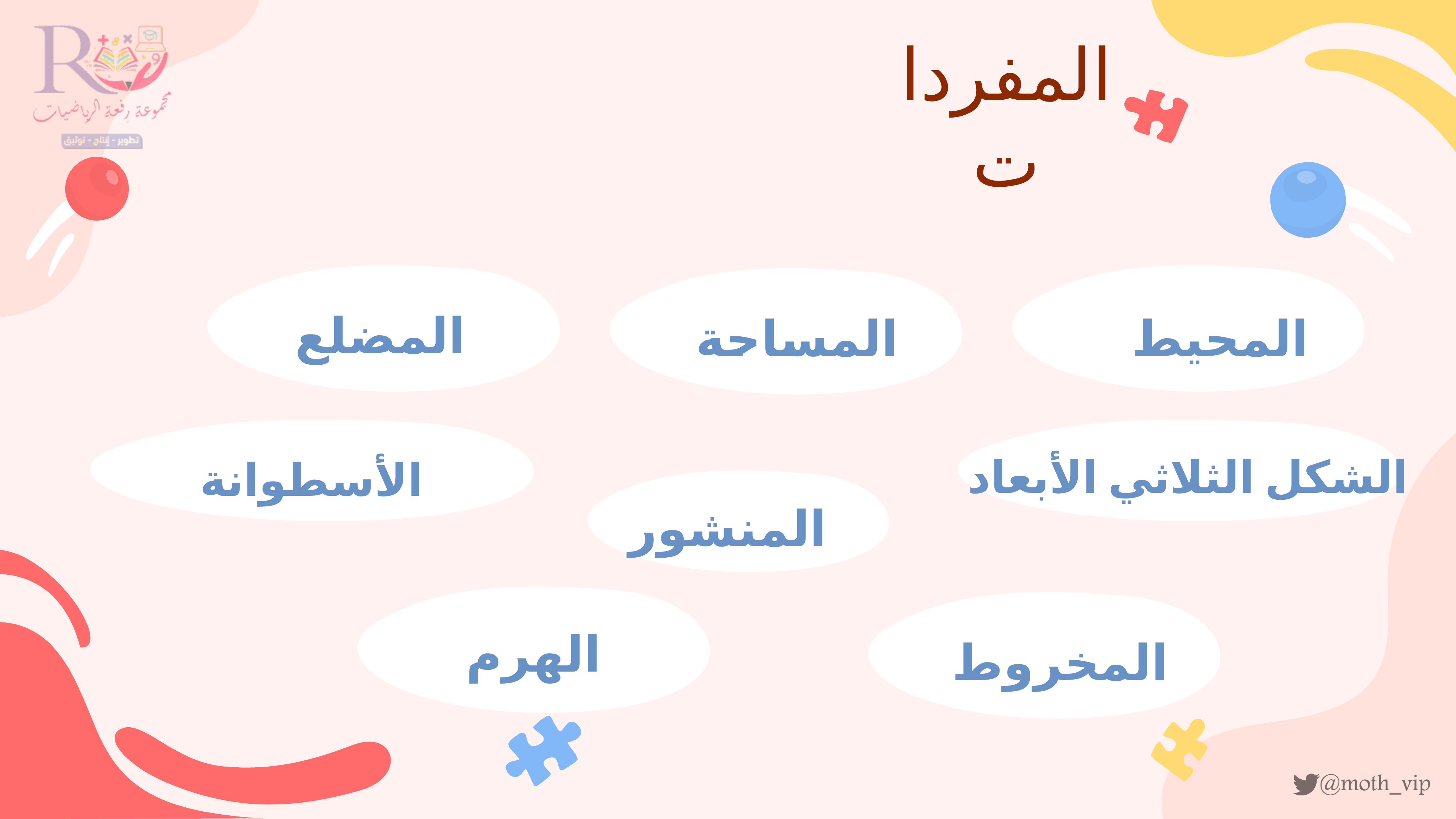

المفردات

المضلع
المساحة
المحيط
المساحة

الشكل الثلاثي الأبعاد
الأسطوانة

المنشور

الهرم
المخروط